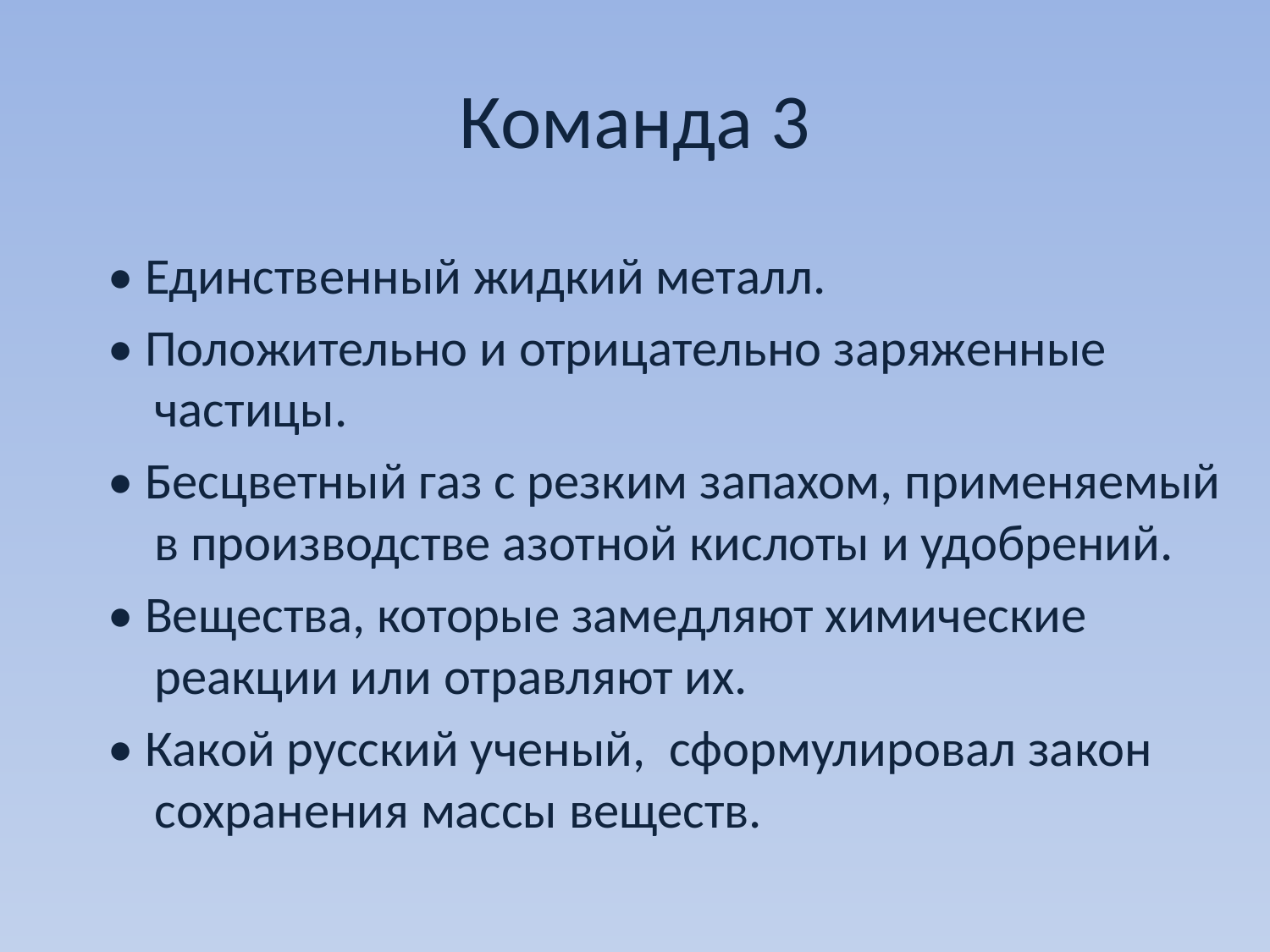

# Команда 3
• Единственный жидкий металл.
• Положительно и отрицательно заряженные частицы.
• Бесцветный газ с резким запахом, применяемый в производстве азотной кислоты и удобрений.
• Вещества, которые замедляют химические реакции или отравляют их.
• Какой русский ученый,  сформулировал закон сохранения массы веществ.